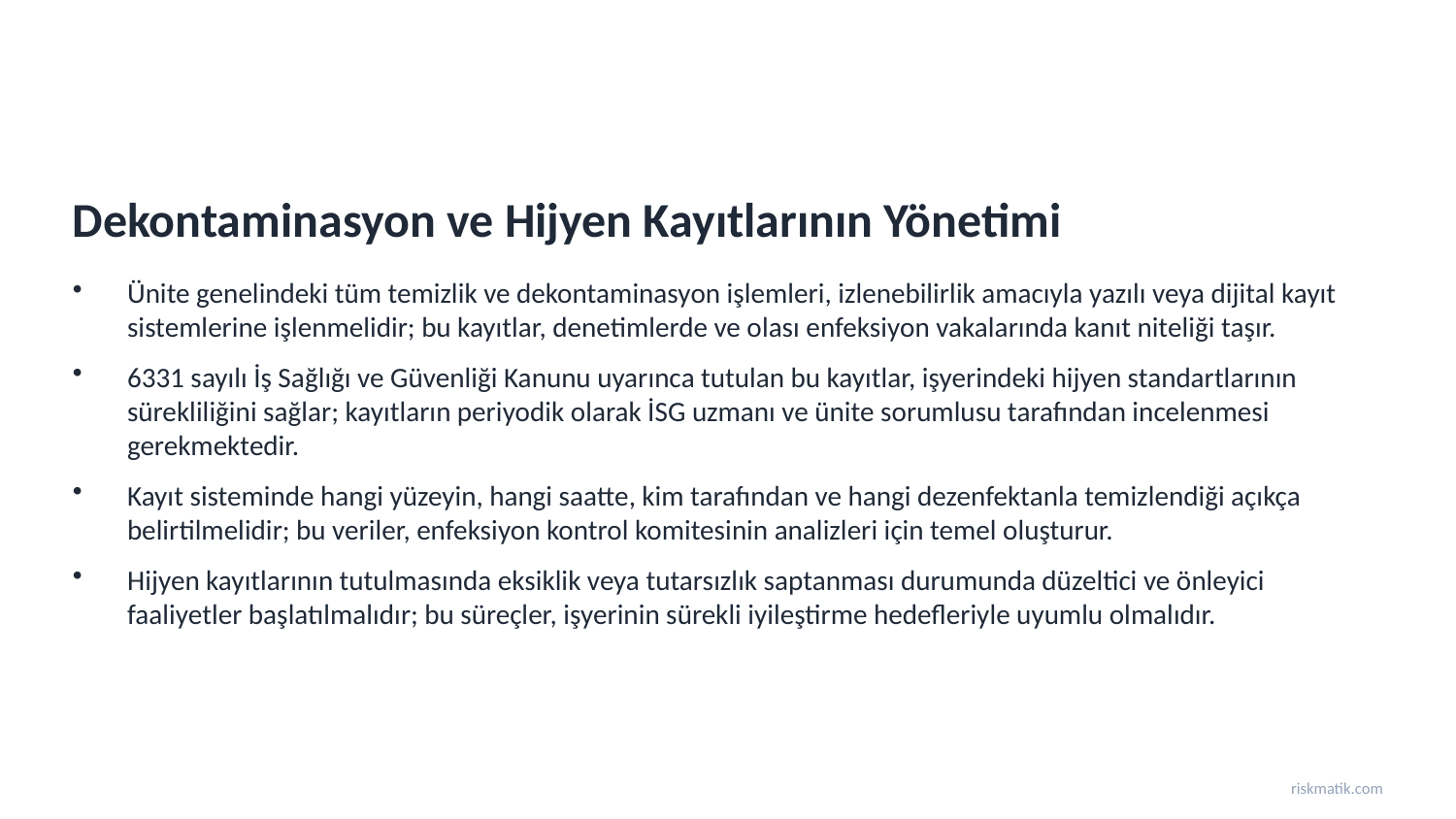

Dekontaminasyon ve Hijyen Kayıtlarının Yönetimi
Ünite genelindeki tüm temizlik ve dekontaminasyon işlemleri, izlenebilirlik amacıyla yazılı veya dijital kayıt sistemlerine işlenmelidir; bu kayıtlar, denetimlerde ve olası enfeksiyon vakalarında kanıt niteliği taşır.
6331 sayılı İş Sağlığı ve Güvenliği Kanunu uyarınca tutulan bu kayıtlar, işyerindeki hijyen standartlarının sürekliliğini sağlar; kayıtların periyodik olarak İSG uzmanı ve ünite sorumlusu tarafından incelenmesi gerekmektedir.
Kayıt sisteminde hangi yüzeyin, hangi saatte, kim tarafından ve hangi dezenfektanla temizlendiği açıkça belirtilmelidir; bu veriler, enfeksiyon kontrol komitesinin analizleri için temel oluşturur.
Hijyen kayıtlarının tutulmasında eksiklik veya tutarsızlık saptanması durumunda düzeltici ve önleyici faaliyetler başlatılmalıdır; bu süreçler, işyerinin sürekli iyileştirme hedefleriyle uyumlu olmalıdır.
riskmatik.com